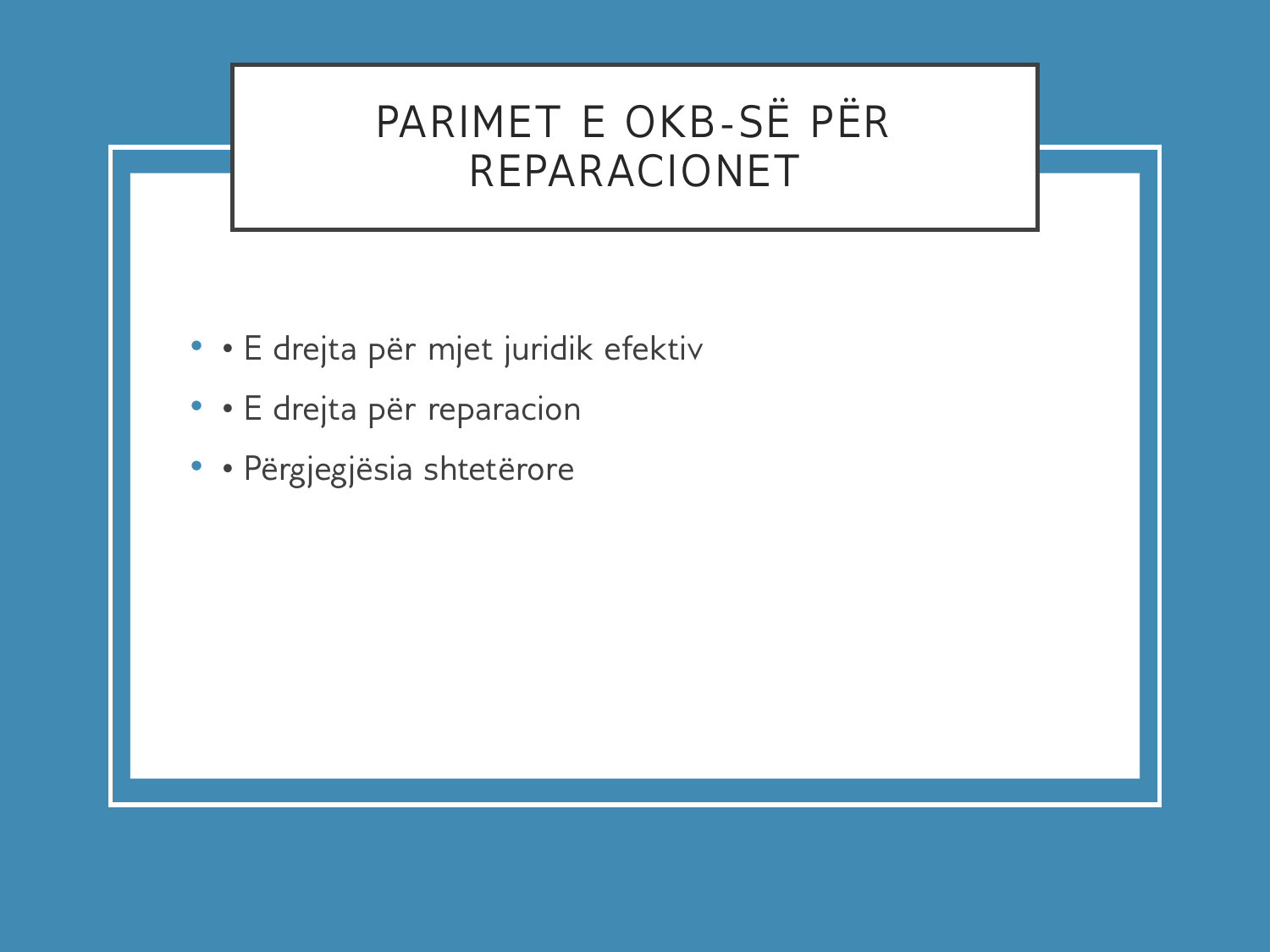

# Parimet e OKB-së për Reparacionet

• E drejta për mjet juridik efektiv
• E drejta për reparacion
• Përgjegjësia shtetërore